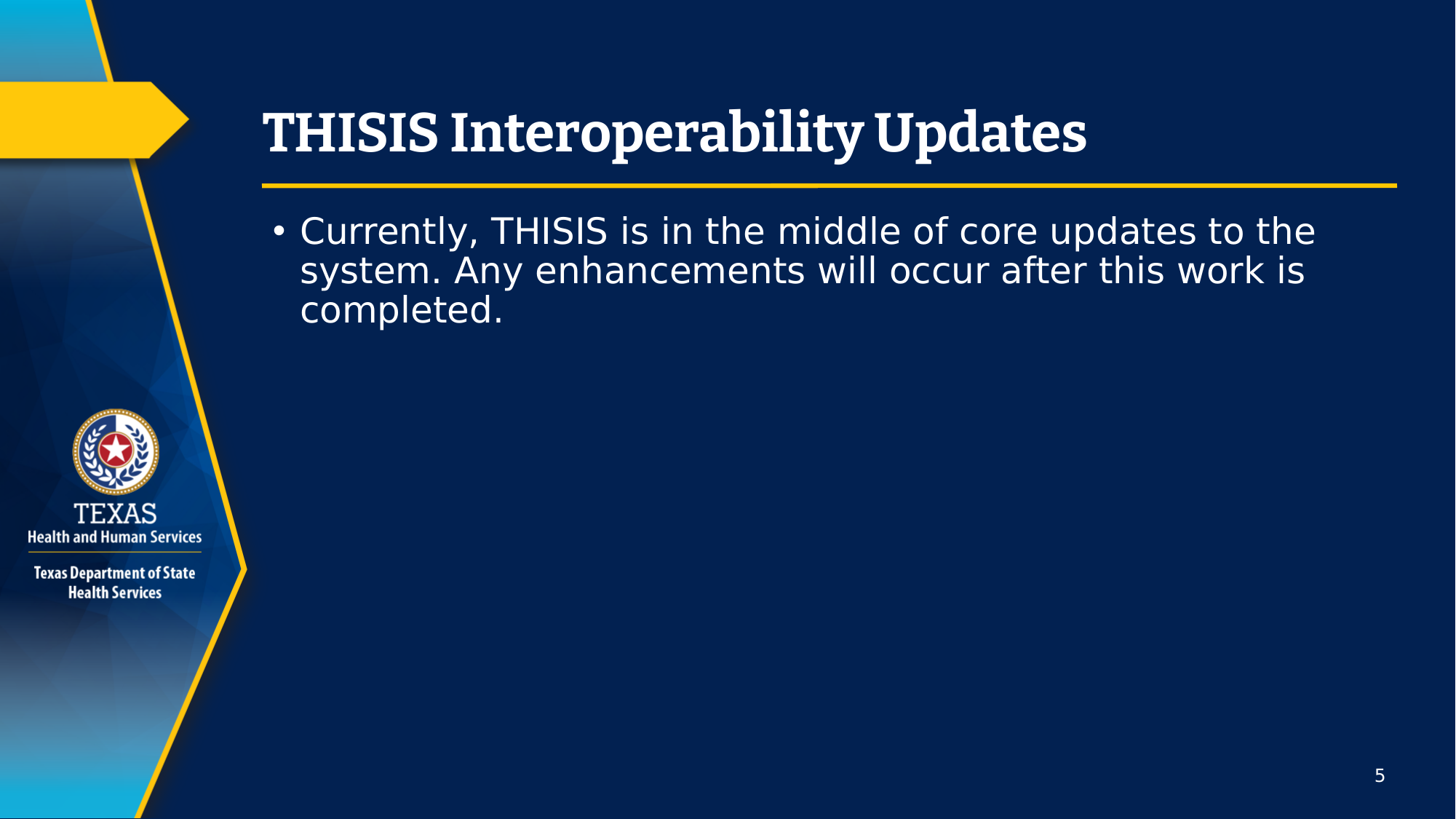

# THISIS Interoperability Updates
Currently, THISIS is in the middle of core updates to the system. Any enhancements will occur after this work is completed.
5